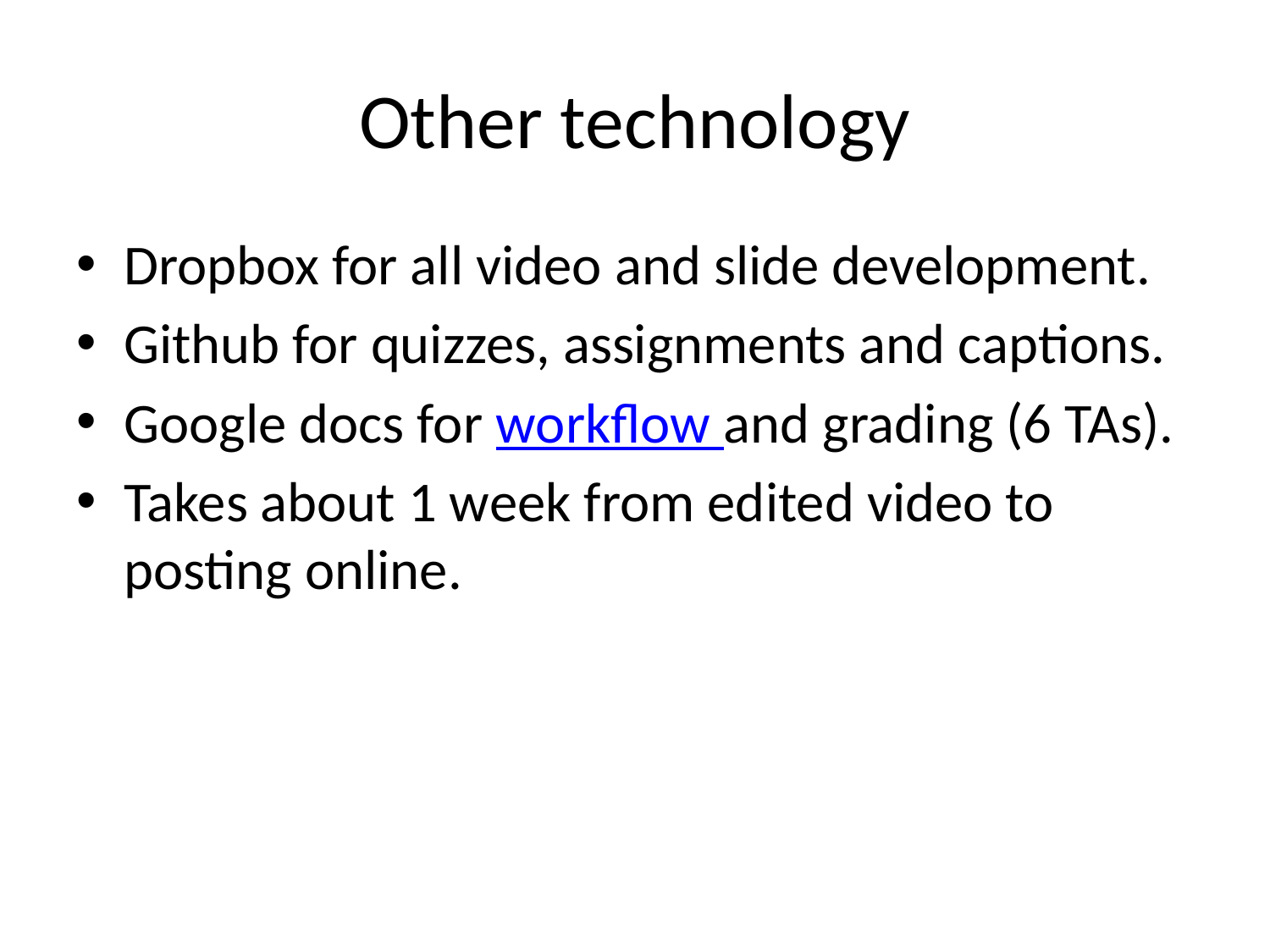

# Other technology
Dropbox for all video and slide development.
Github for quizzes, assignments and captions.
Google docs for workflow and grading (6 TAs).
Takes about 1 week from edited video to posting online.